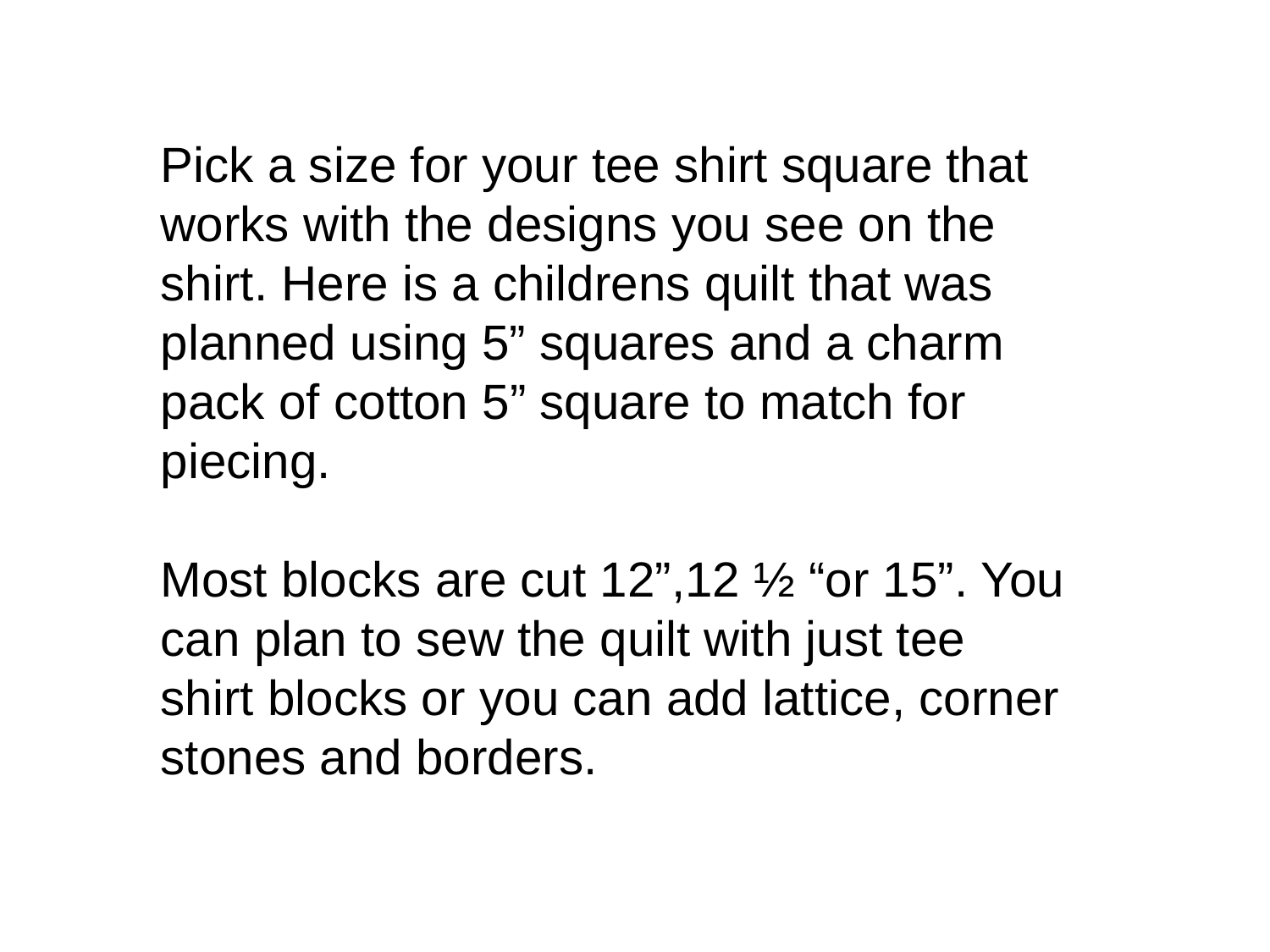

Pick a size for your tee shirt square that works with the designs you see on the shirt. Here is a childrens quilt that was planned using 5” squares and a charm pack of cotton 5” square to match for piecing.

Most blocks are cut 12”,12 ½ “or 15”. You can plan to sew the quilt with just tee shirt blocks or you can add lattice, corner stones and borders.